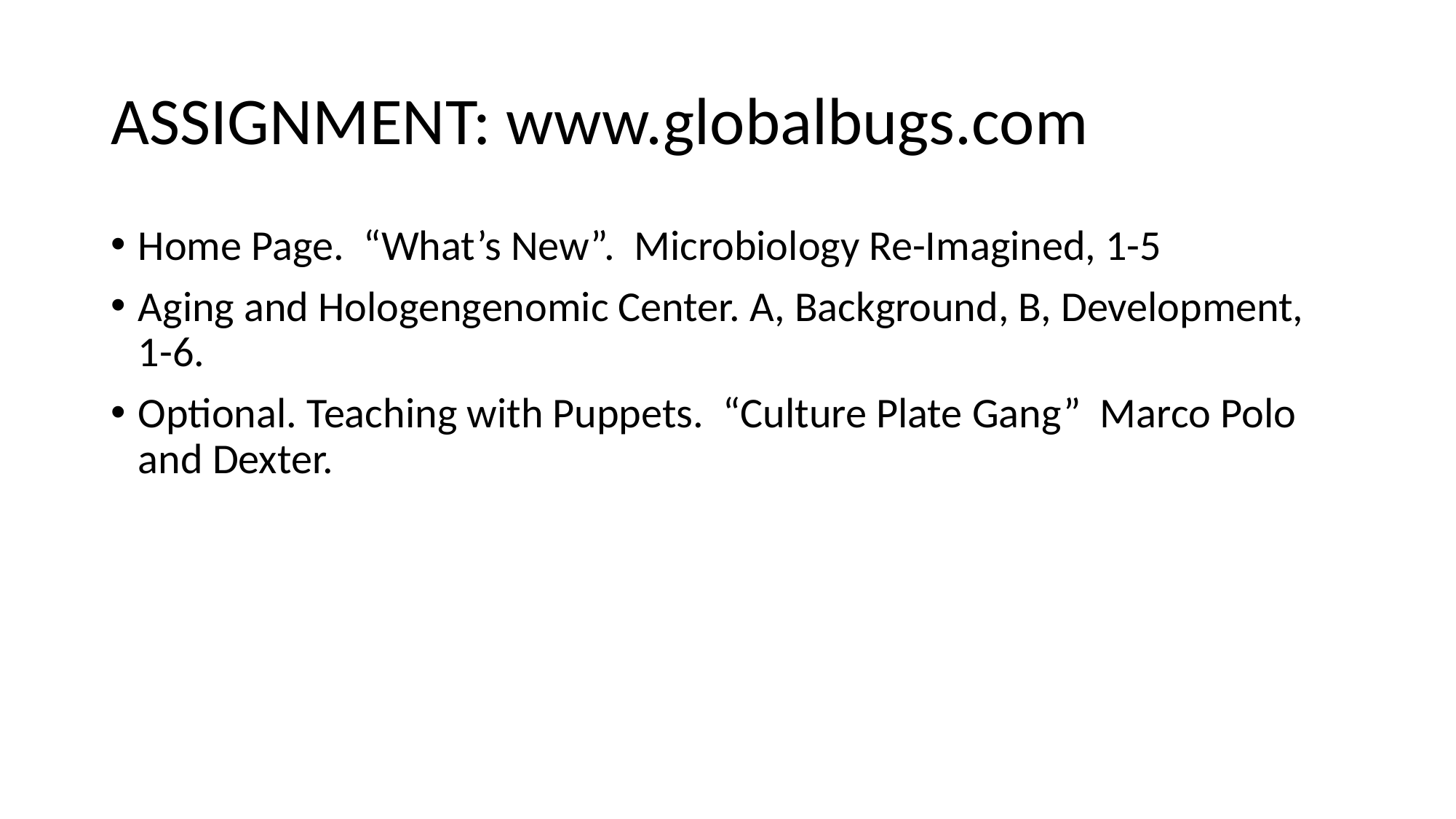

# ASSIGNMENT: www.globalbugs.com
Home Page.  “What’s New”.  Microbiology Re-Imagined, 1-5
Aging and Hologengenomic Center. A, Background, B, Development, 1-6.
Optional. Teaching with Puppets.  “Culture Plate Gang”  Marco Polo and Dexter.